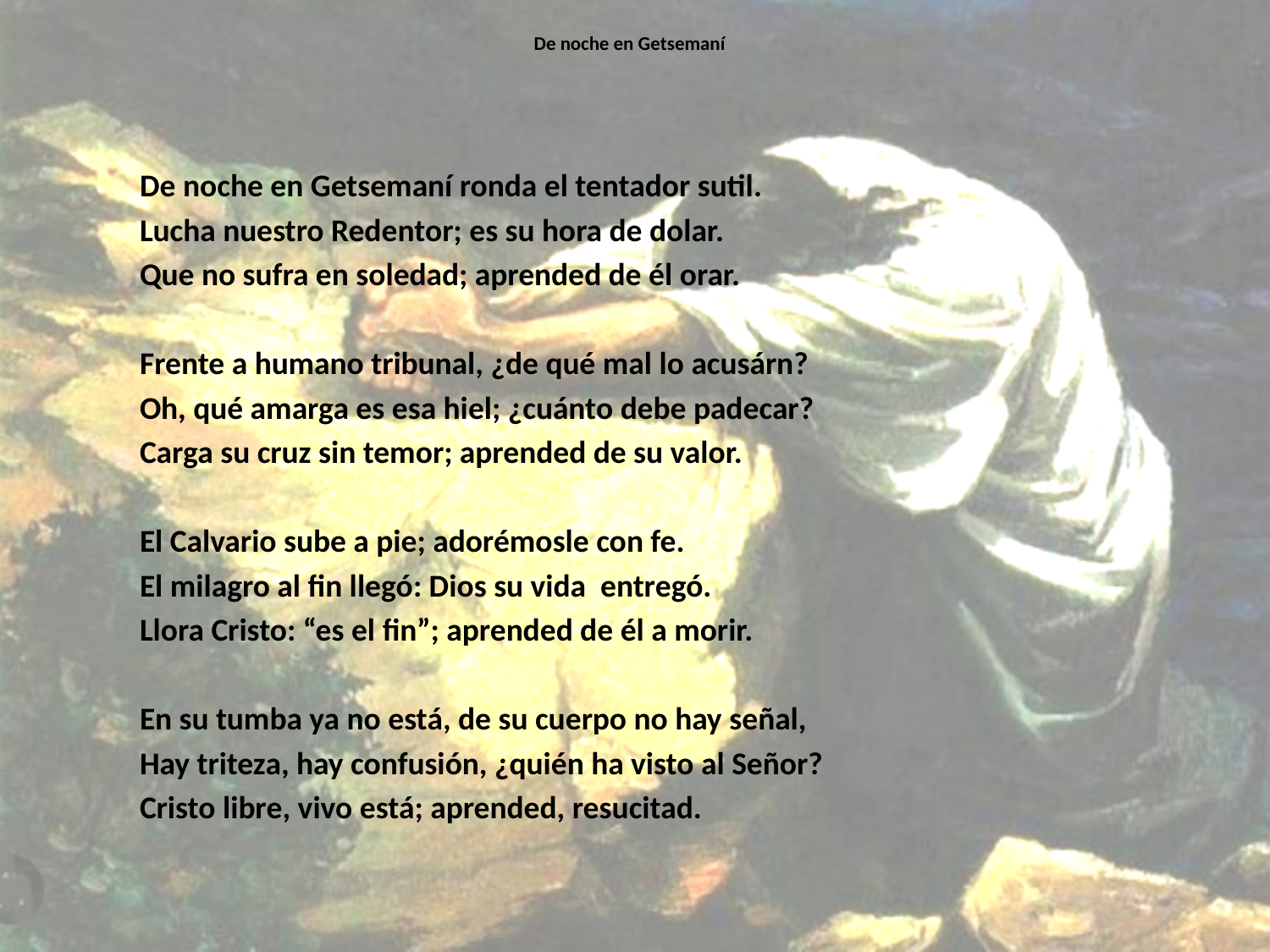

# De noche en Getsemaní
De noche en Getsemaní ronda el tentador sutil.
Lucha nuestro Redentor; es su hora de dolar.
Que no sufra en soledad; aprended de él orar.

Frente a humano tribunal, ¿de qué mal lo acusárn?
Oh, qué amarga es esa hiel; ¿cuánto debe padecar?
Carga su cruz sin temor; aprended de su valor.

El Calvario sube a pie; adorémosle con fe.
El milagro al fin llegó: Dios su vida  entregó.
Llora Cristo: “es el fin”; aprended de él a morir.

En su tumba ya no está, de su cuerpo no hay señal,
Hay triteza, hay confusión, ¿quién ha visto al Señor?
Cristo libre, vivo está; aprended, resucitad.